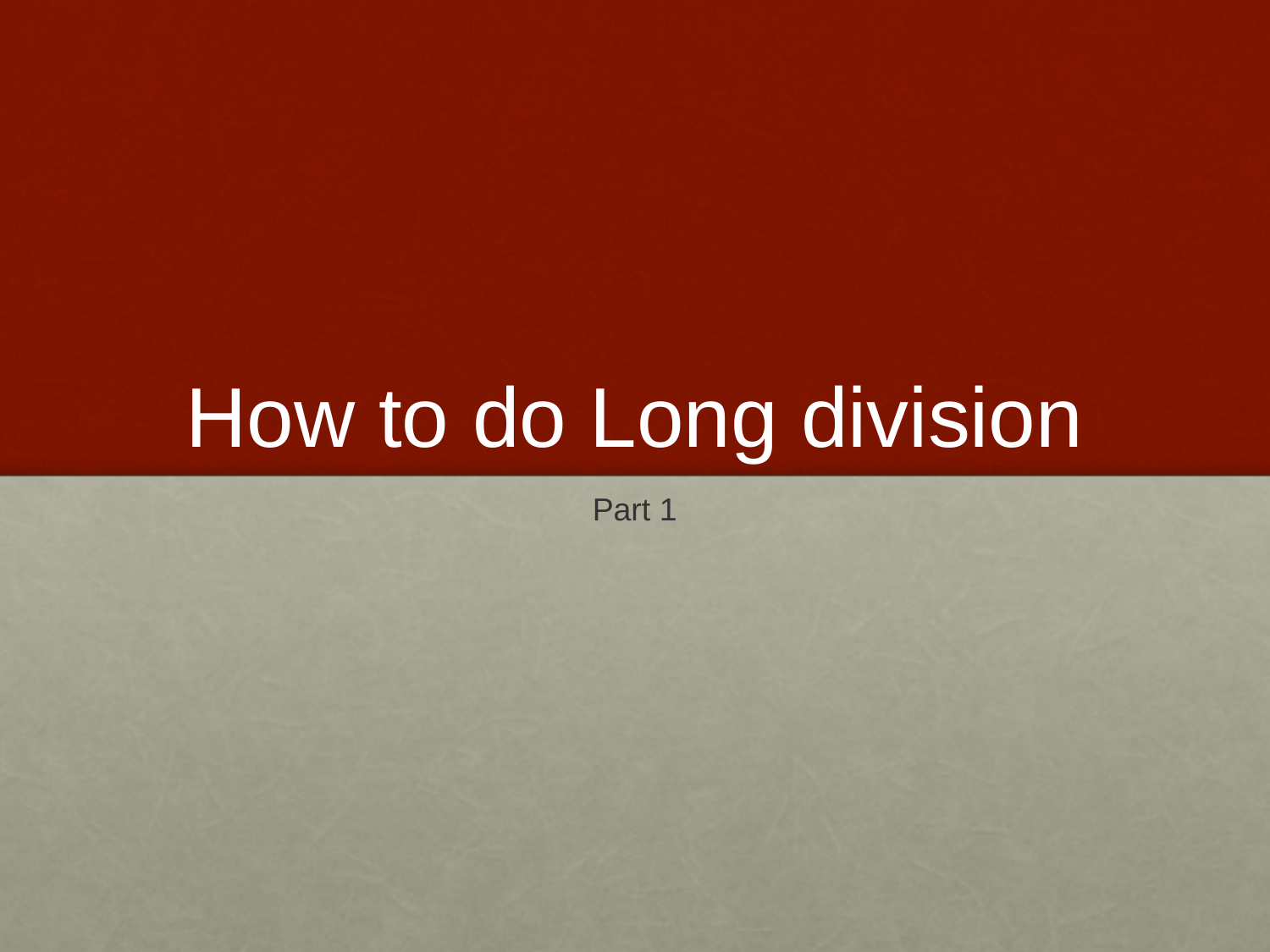

# How to do Long division
Part 1